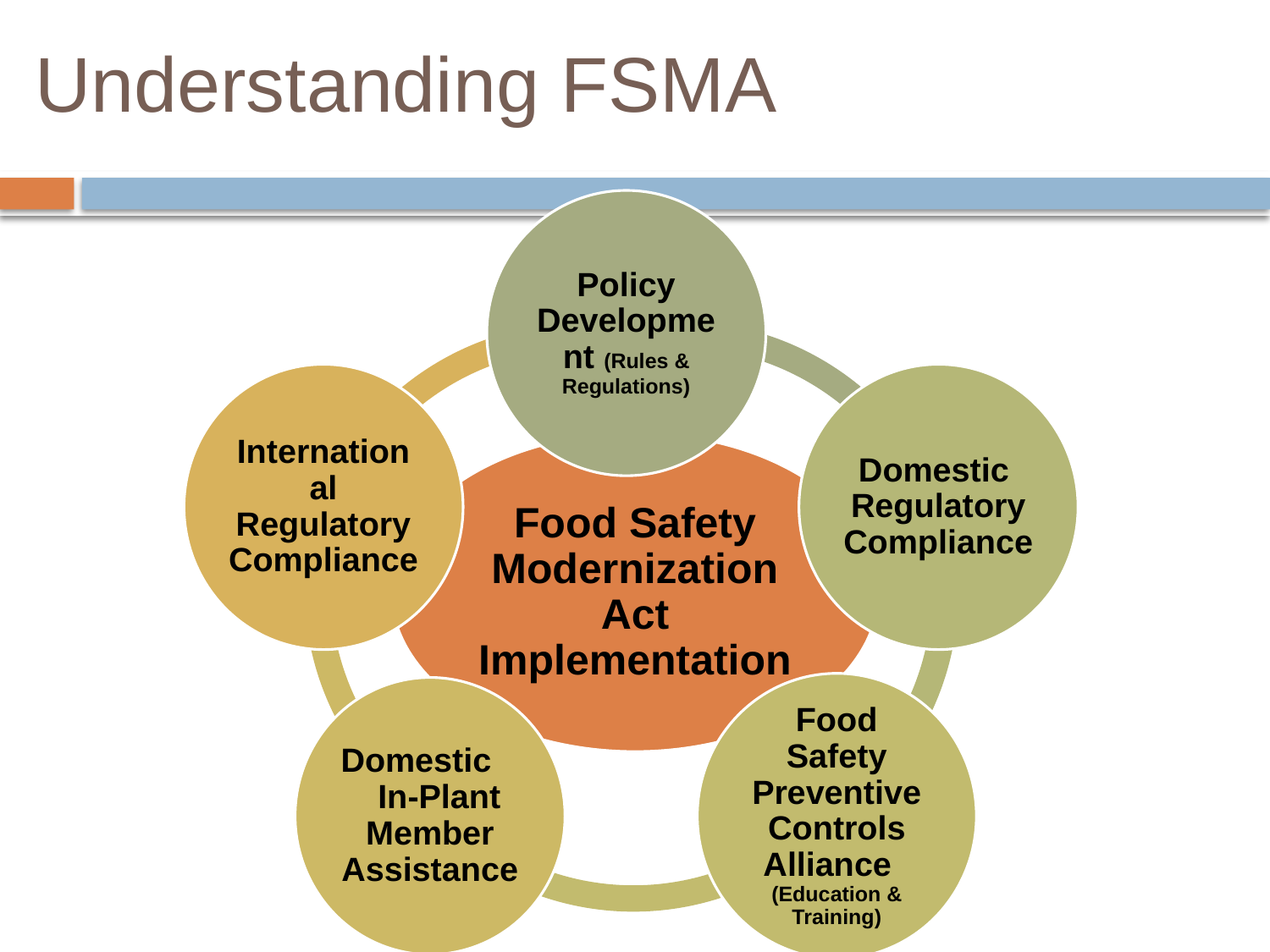

# Understanding FSMA
Food Safety Modernization Act Implementation
Policy Development (Rules & Regulations)
Domestic  Regulatory Compliance
Food Safety Preventive Controls Alliance   (Education & Training)
Domestic      In-Plant Member Assistance
International Regulatory Compliance